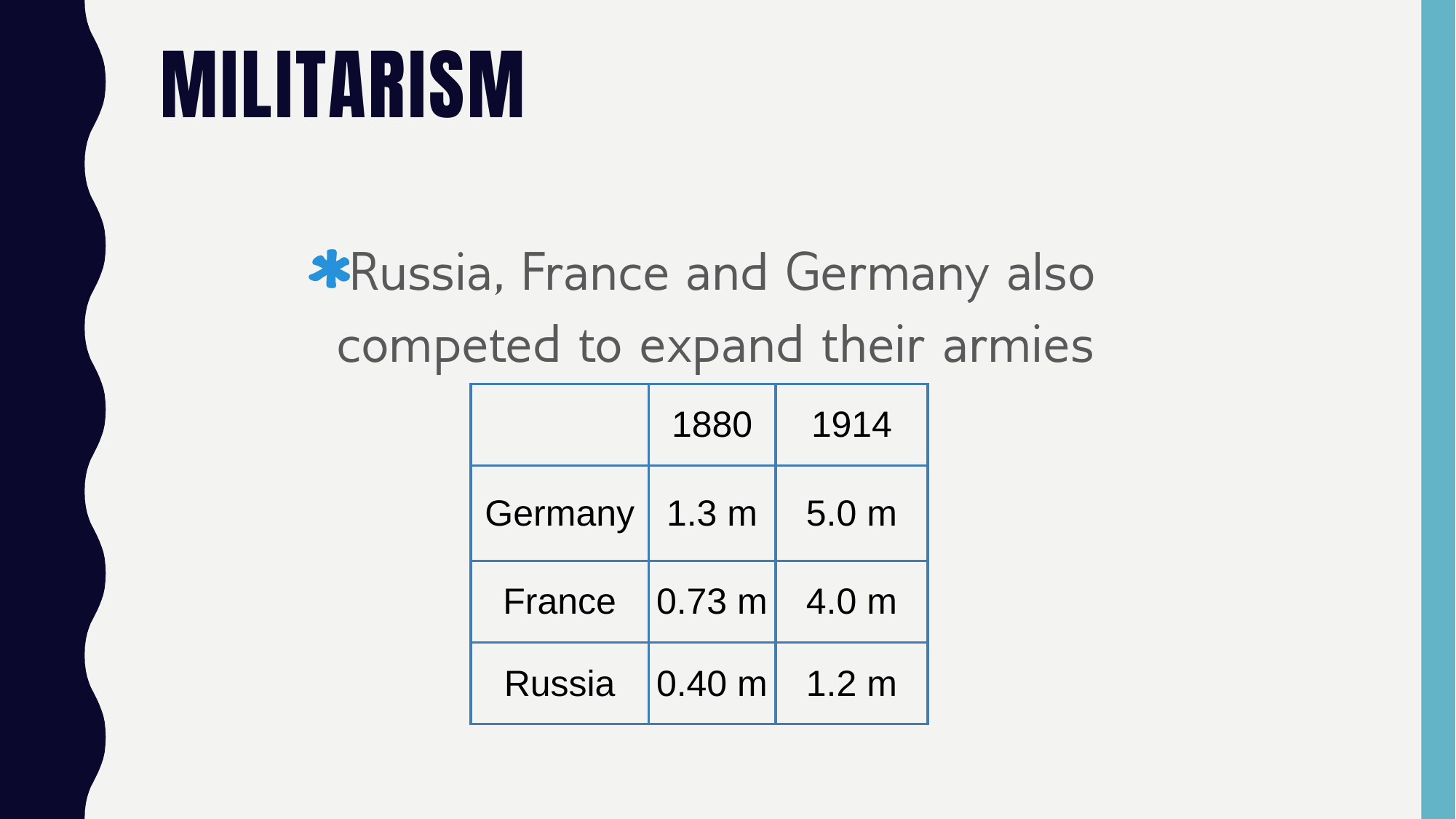

# Militarism
Russia, France and Germany also competed to expand their armies
|  | 1880 | 1914 |
| --- | --- | --- |
| Germany | 1.3 m | 5.0 m |
| France | 0.73 m | 4.0 m |
| Russia | 0.40 m | 1.2 m |